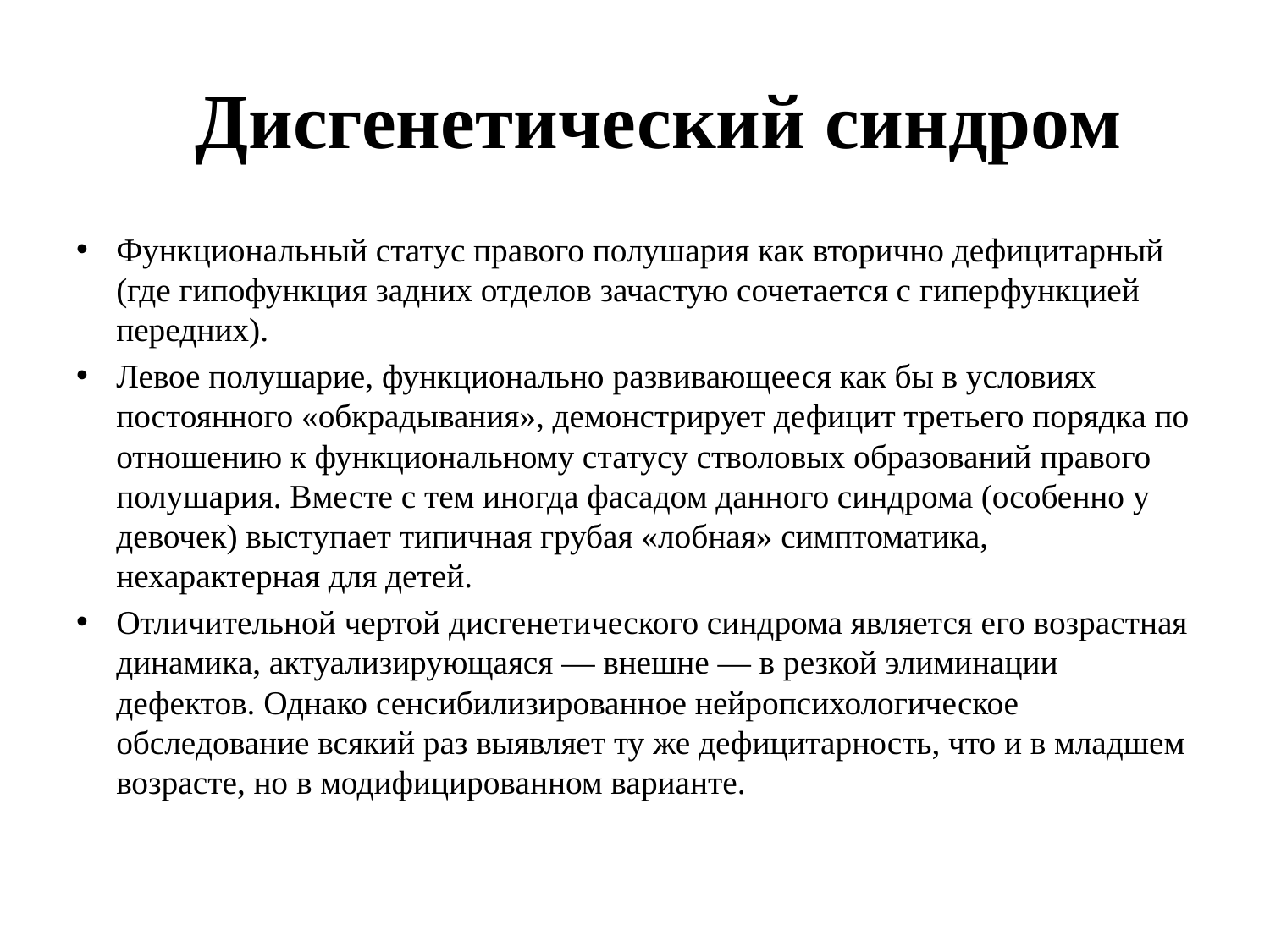

# Дисгенетический синдром
Функциональный статус правого полушария как вторично дефицитарный (где гипофункция задних отделов зачастую сочетается с гиперфункцией передних).
Левое полушарие, функционально развивающееся как бы в условиях постоянного «обкрадывания», демонстрирует дефицит третьего порядка по отношению к функциональному статусу стволовых образований правого полушария. Вместе с тем иногда фасадом данного синдрома (особенно у девочек) выступает типичная грубая «лобная» симптоматика, нехарактерная для детей.
Отличительной чертой дисгенетического синдрома является его возрастная динамика, актуализирующаяся — внешне — в резкой элиминации дефектов. Однако сенсибилизированное нейропсихологическое обследование всякий раз выявляет ту же дефицитарность, что и в младшем возрасте, но в модифицированном варианте.